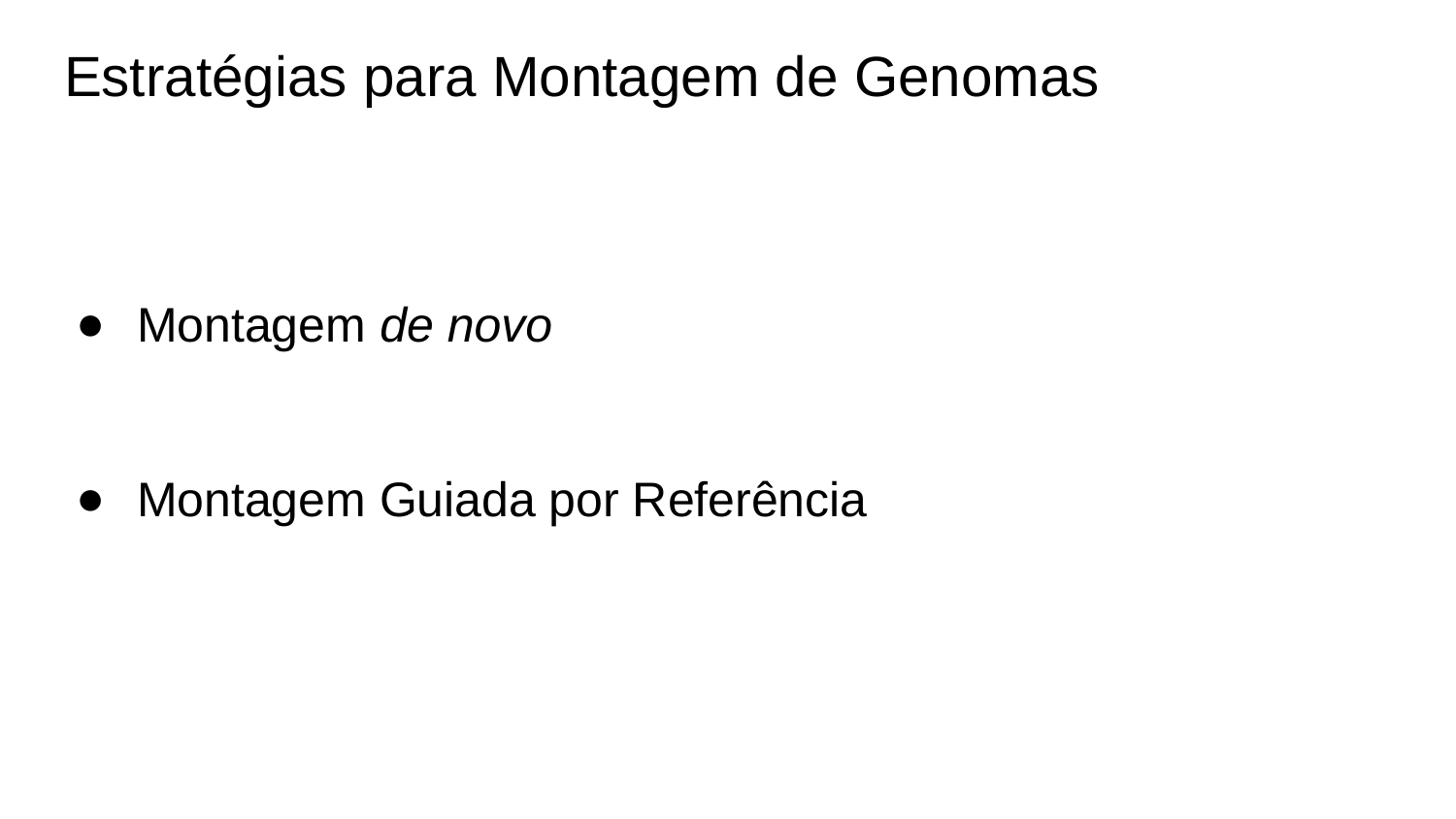

# Estratégias para Montagem de Genomas

Montagem de novo

Montagem Guiada por Referência